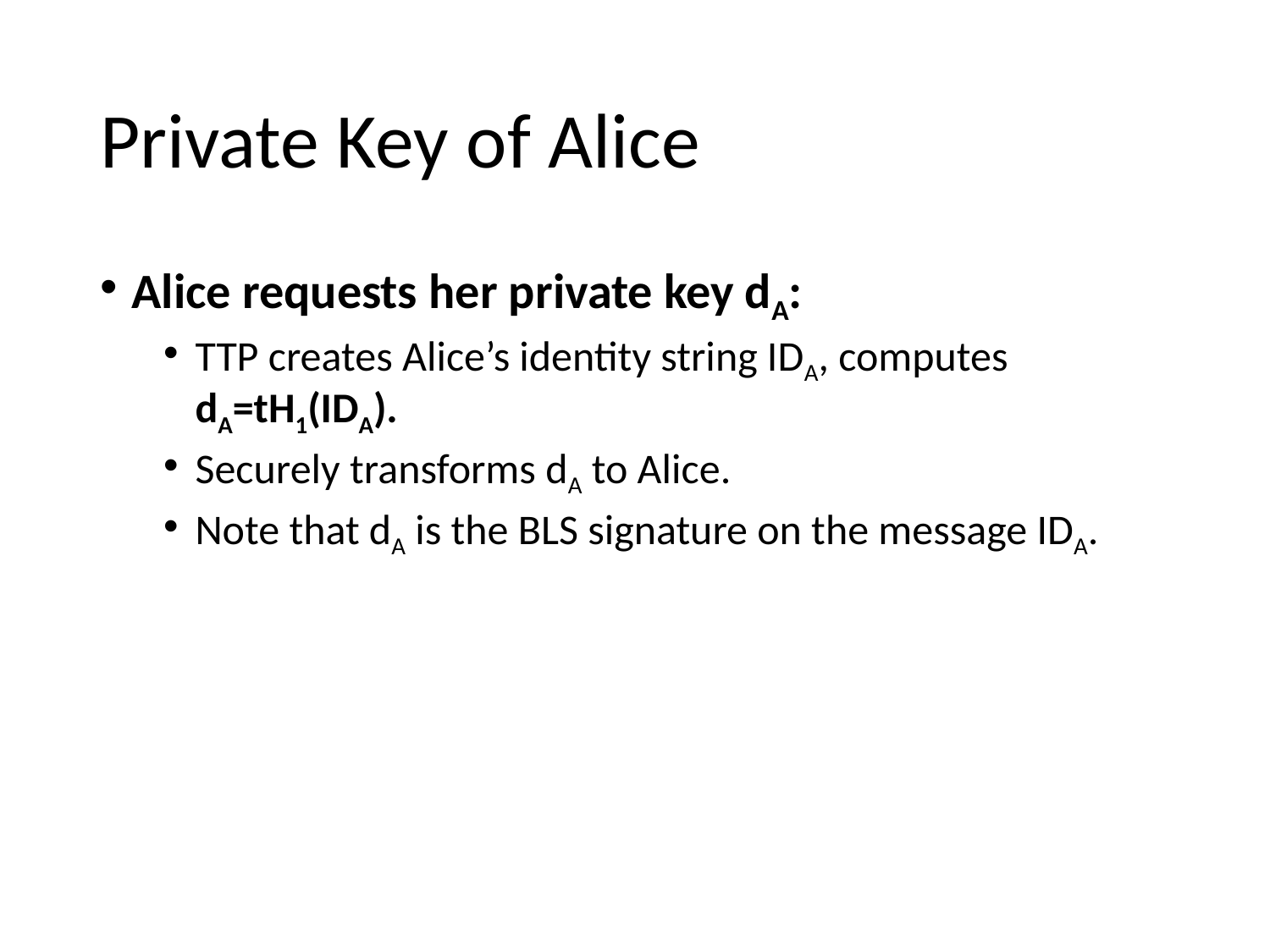

# Private Key of Alice
Alice requests her private key dA:
TTP creates Alice’s identity string IDA, computes dA=tH1(IDA).
Securely transforms dA to Alice.
Note that dA is the BLS signature on the message IDA.